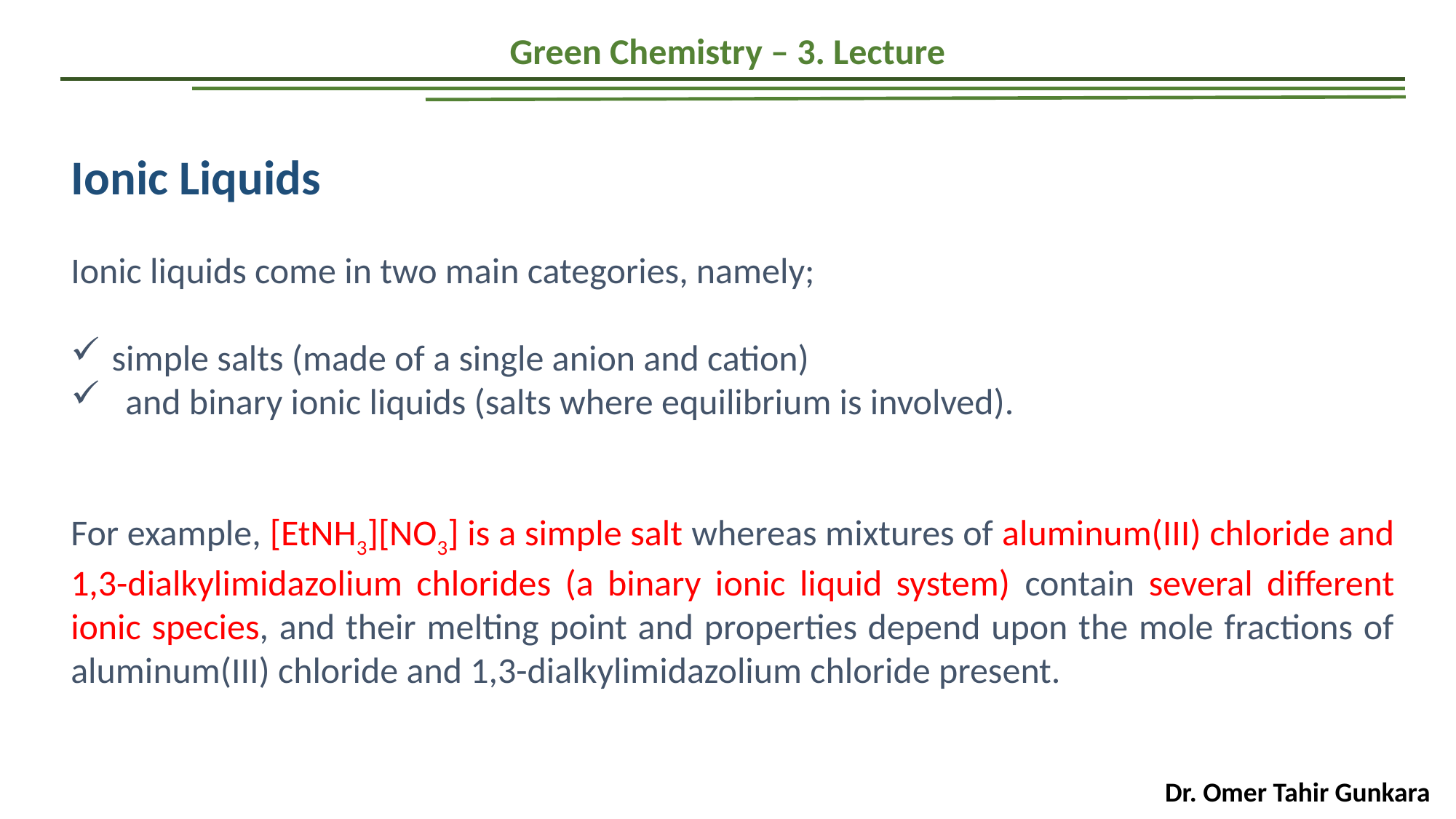

Green Chemistry – 3. Lecture
Ionic Liquids

Ionic liquids come in two main categories, namely;

simple salts (made of a single anion and cation)
and binary ionic liquids (salts where equilibrium is involved).

For example, [EtNH3][NO3] is a simple salt whereas mixtures of aluminum(III) chloride and 1,3-dialkylimidazolium chlorides (a binary ionic liquid system) contain several different ionic species, and their melting point and properties depend upon the mole fractions of aluminum(III) chloride and 1,3-dialkylimidazolium chloride present.
Dr. Omer Tahir Gunkara